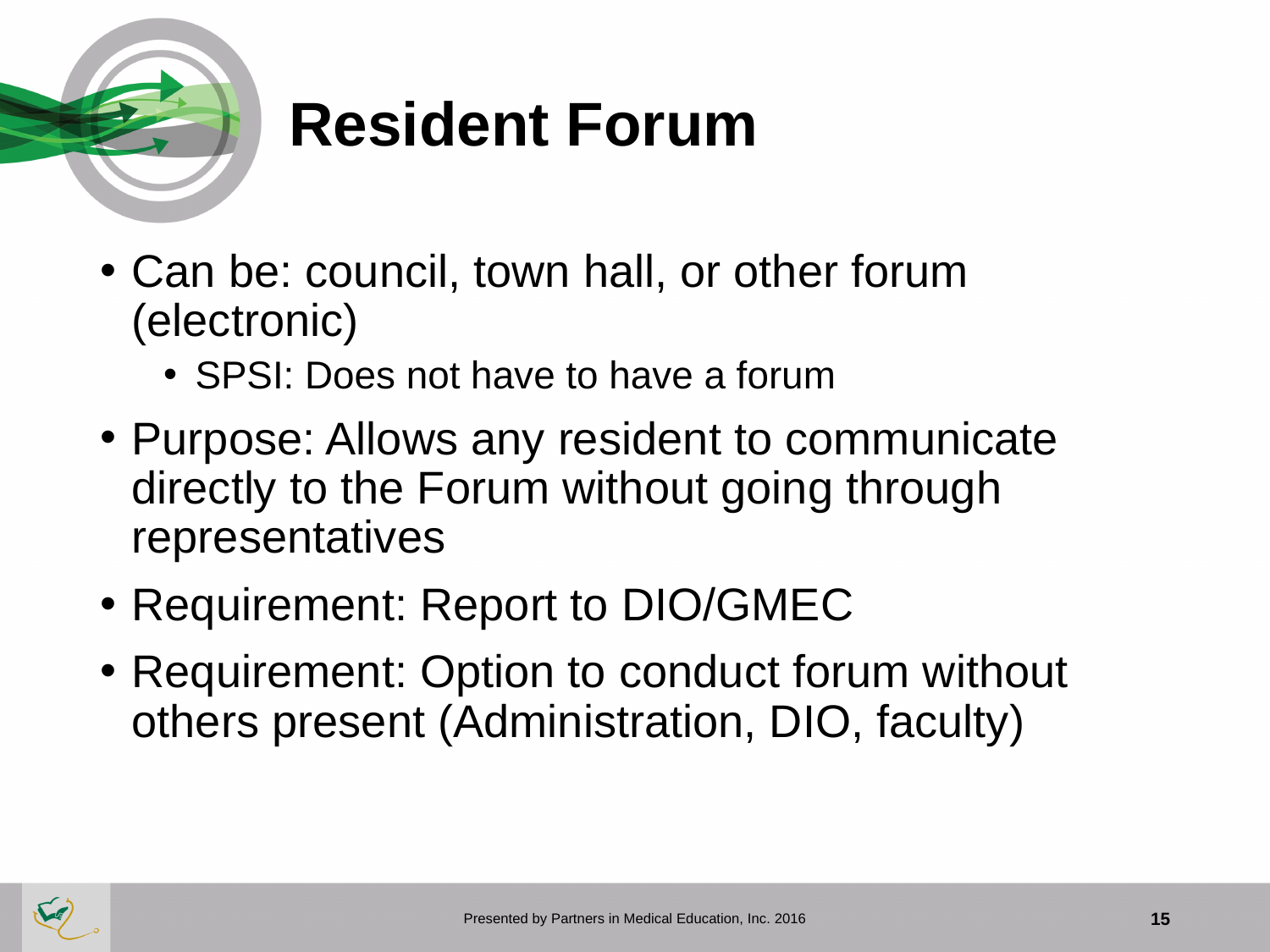

# Resident Forum
Can be: council, town hall, or other forum (electronic)
SPSI: Does not have to have a forum
Purpose: Allows any resident to communicate directly to the Forum without going through representatives
Requirement: Report to DIO/GMEC
Requirement: Option to conduct forum without others present (Administration, DIO, faculty)
Presented by Partners in Medical Education, Inc. 2016
15